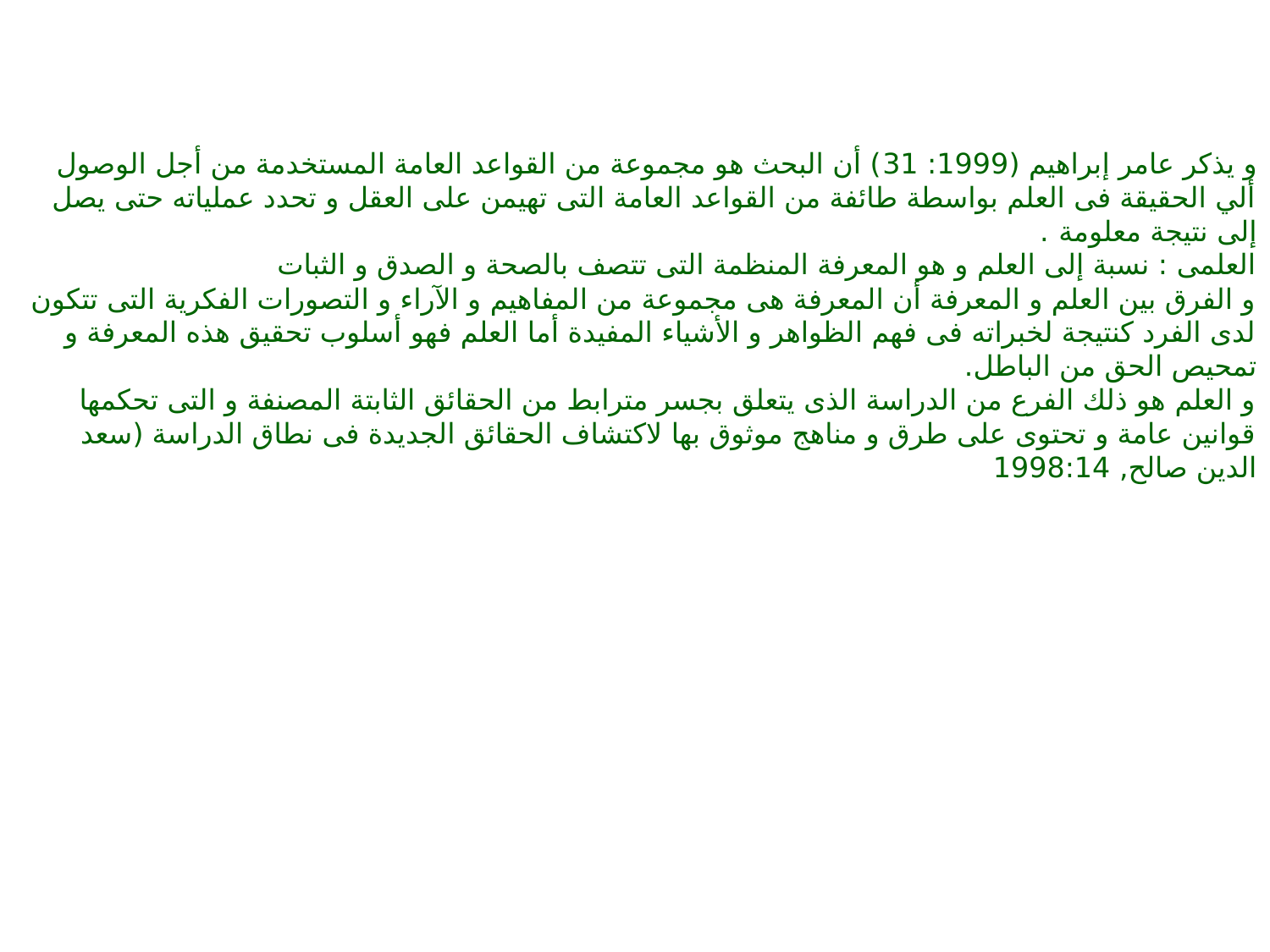

و يذكر عامر إبراهيم (1999: 31) أن البحث هو مجموعة من القواعد العامة المستخدمة من أجل الوصول ألي الحقيقة فى العلم بواسطة طائفة من القواعد العامة التى تهيمن على العقل و تحدد عملياته حتى يصل إلى نتيجة معلومة .
العلمى : نسبة إلى العلم و هو المعرفة المنظمة التى تتصف بالصحة و الصدق و الثبات
و الفرق بين العلم و المعرفة أن المعرفة هى مجموعة من المفاهيم و الآراء و التصورات الفكرية التى تتكون لدى الفرد كنتيجة لخبراته فى فهم الظواهر و الأشياء المفيدة أما العلم فهو أسلوب تحقيق هذه المعرفة و تمحيص الحق من الباطل.
و العلم هو ذلك الفرع من الدراسة الذى يتعلق بجسر مترابط من الحقائق الثابتة المصنفة و التى تحكمها قوانين عامة و تحتوى على طرق و مناهج موثوق بها لاكتشاف الحقائق الجديدة فى نطاق الدراسة (سعد الدين صالح, 1998:14